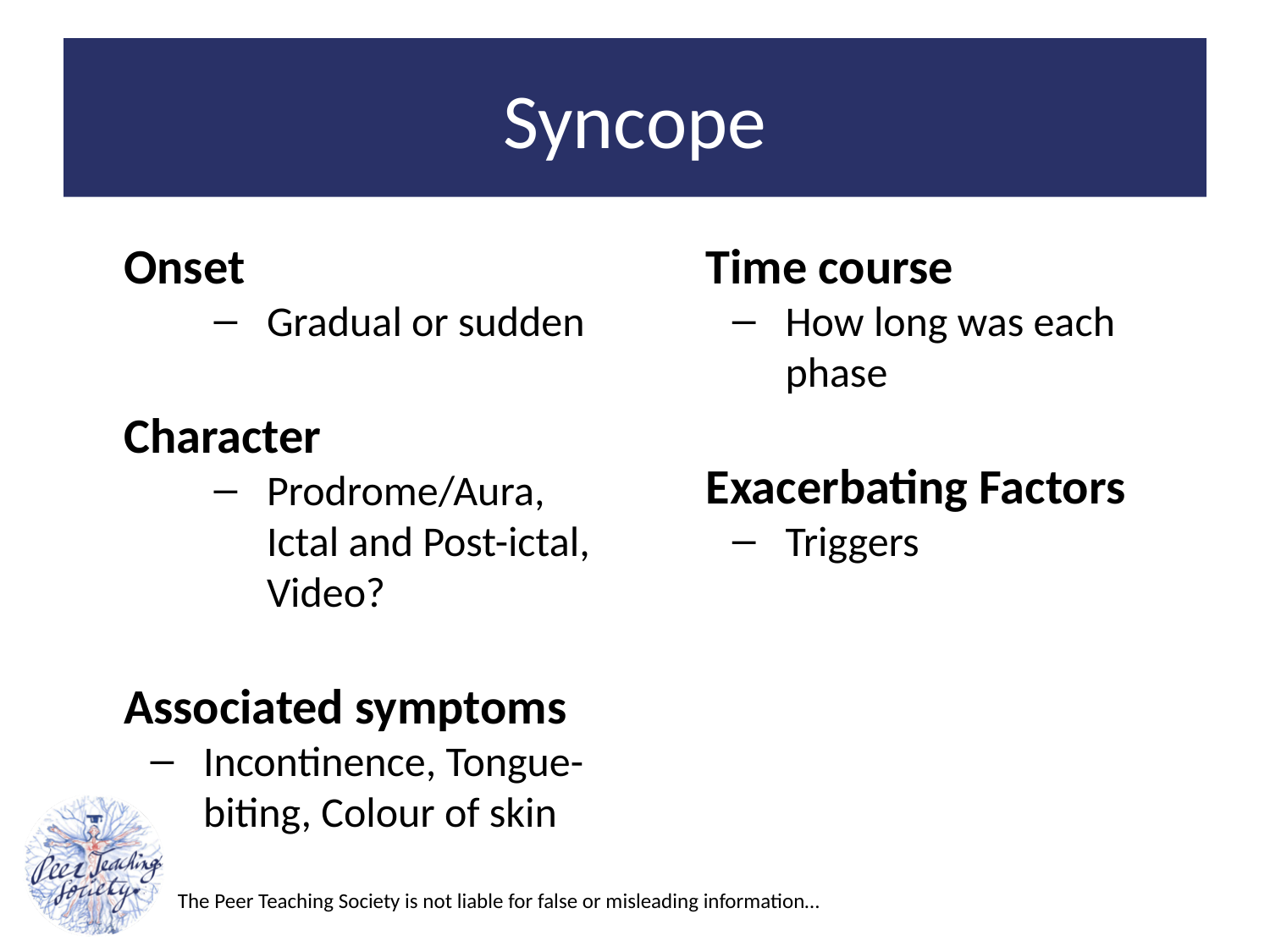

# Syncope
Onset
Gradual or sudden

Character
Prodrome/Aura, Ictal and Post-ictal, Video?

Associated symptoms
Incontinence, Tongue-biting, Colour of skin

Time course
How long was each phase

Exacerbating Factors
Triggers